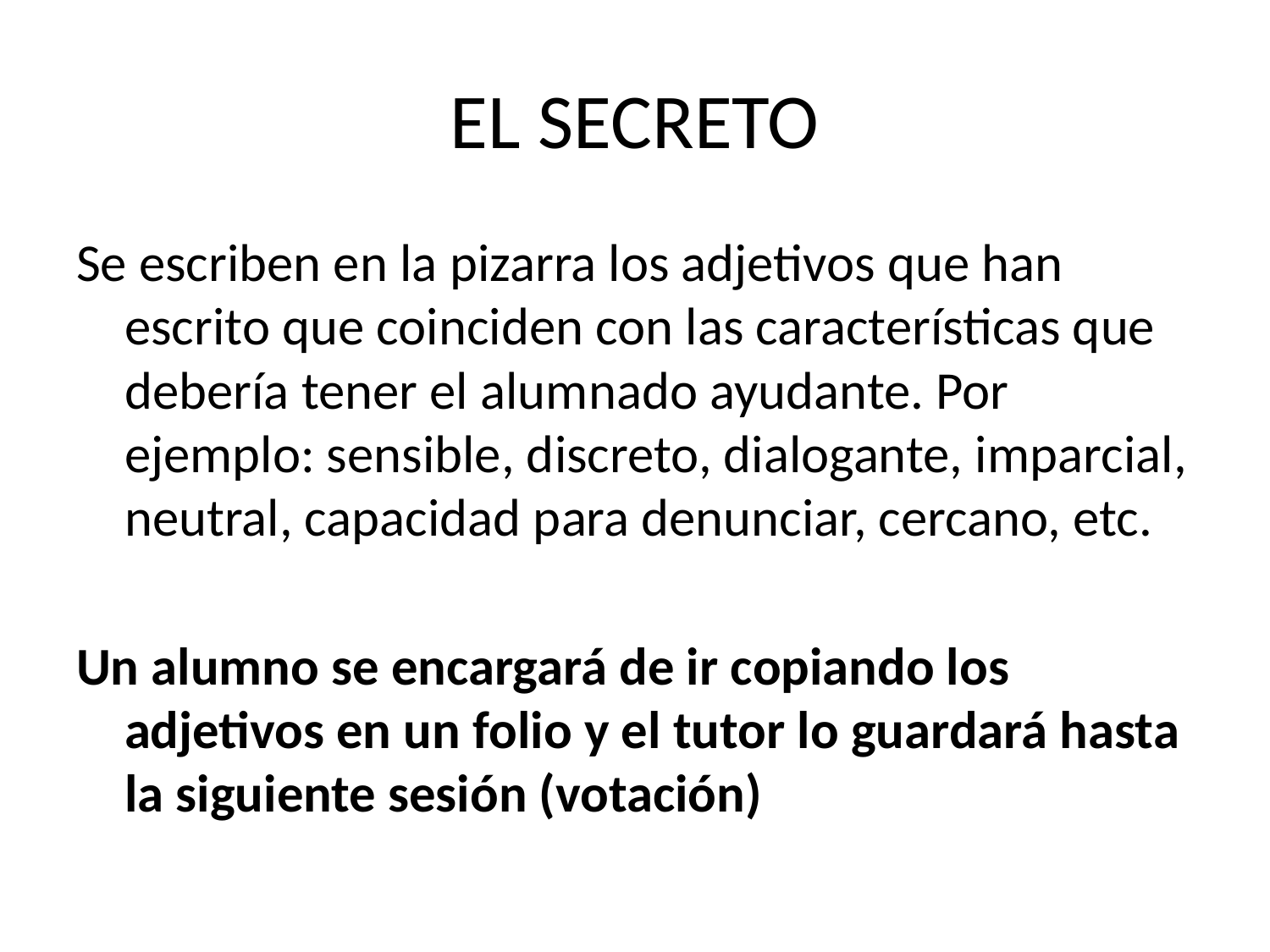

# EL SECRETO
Se escriben en la pizarra los adjetivos que han escrito que coinciden con las características que debería tener el alumnado ayudante. Por ejemplo: sensible, discreto, dialogante, imparcial, neutral, capacidad para denunciar, cercano, etc.

Un alumno se encargará de ir copiando los adjetivos en un folio y el tutor lo guardará hasta la siguiente sesión (votación)